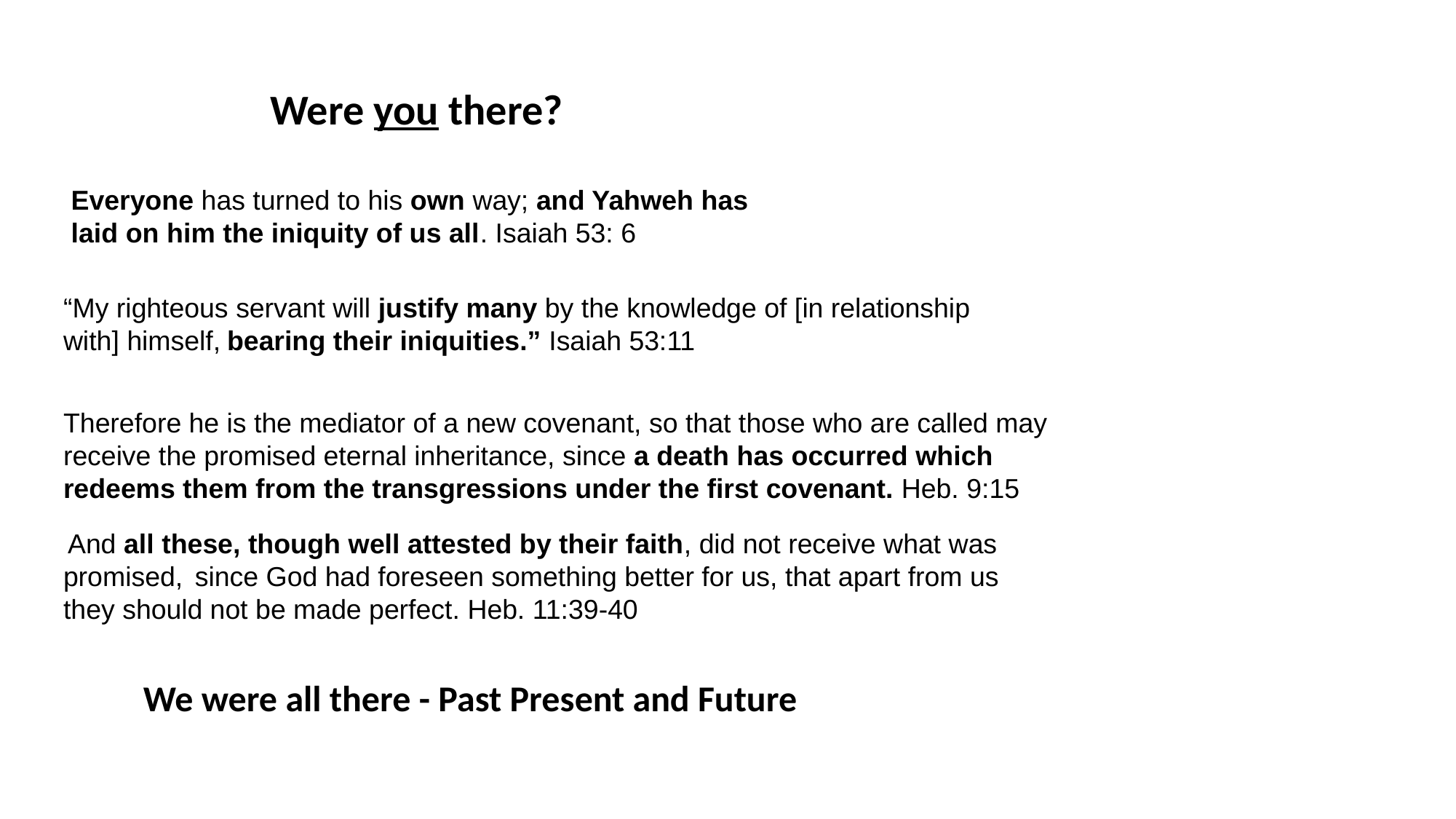

Were you there?
Everyone has turned to his own way; and Yahweh has laid on him the iniquity of us all. Isaiah 53: 6
“My righteous servant will justify many by the knowledge of [in relationship with] himself, bearing their iniquities.” Isaiah 53:11
Therefore he is the mediator of a new covenant, so that those who are called may receive the promised eternal inheritance, since a death has occurred which redeems them from the transgressions under the first covenant. Heb. 9:15
 And all these, though well attested by their faith, did not receive what was promised,  since God had foreseen something better for us, that apart from us they should not be made perfect. Heb. 11:39-40
 We were all there - Past Present and Future